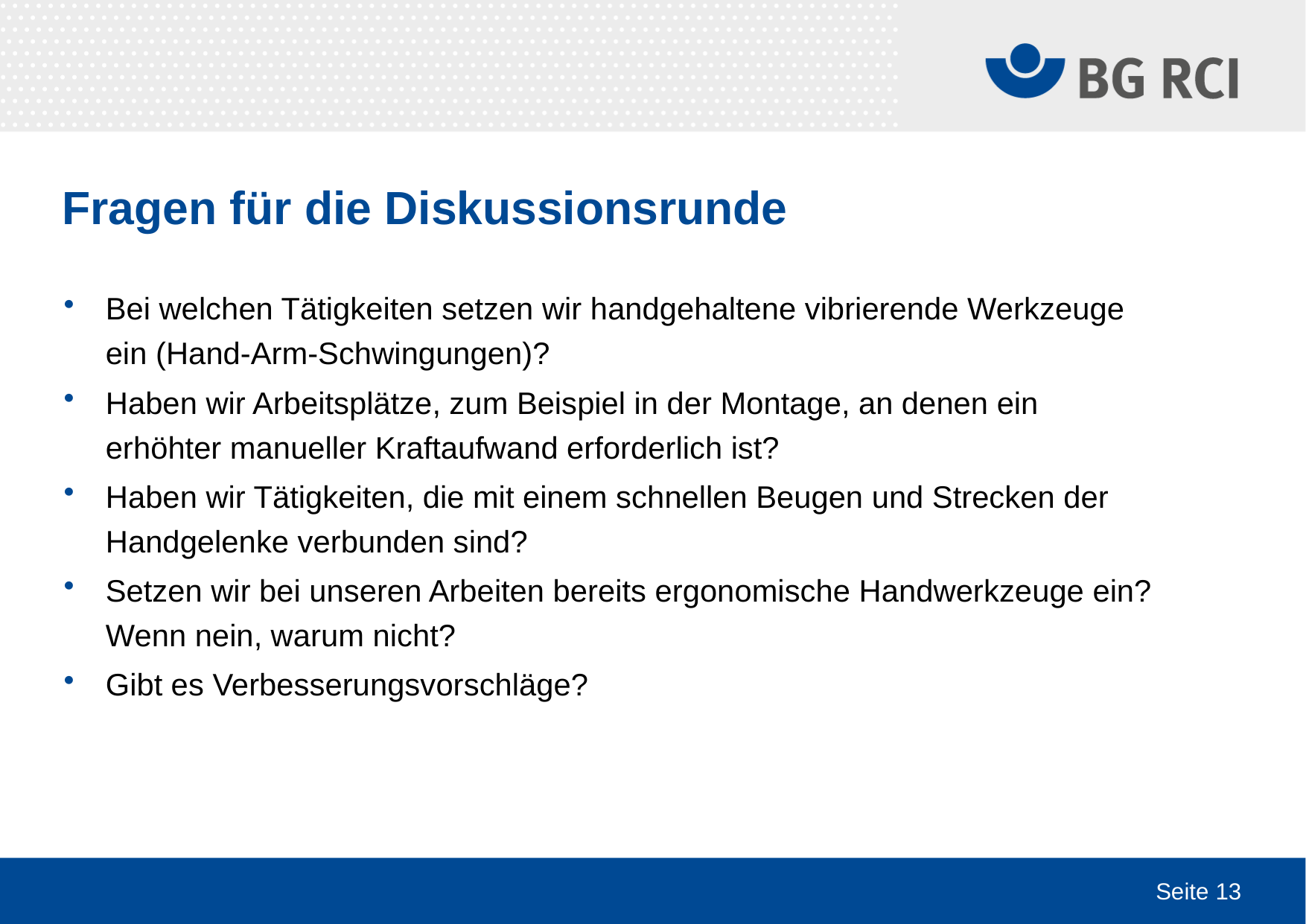

# Fragen für die Diskussionsrunde
Bei welchen Tätigkeiten setzen wir handgehaltene vibrierende Werkzeuge ein (Hand-Arm-Schwingungen)?
Haben wir Arbeitsplätze, zum Beispiel in der Montage, an denen ein erhöhter manueller Kraftaufwand erforderlich ist?
Haben wir Tätigkeiten, die mit einem schnellen Beugen und Strecken der Handgelenke verbunden sind?
Setzen wir bei unseren Arbeiten bereits ergonomische Handwerkzeuge ein?
Wenn nein, warum nicht?
Gibt es Verbesserungsvorschläge?
Seite 13